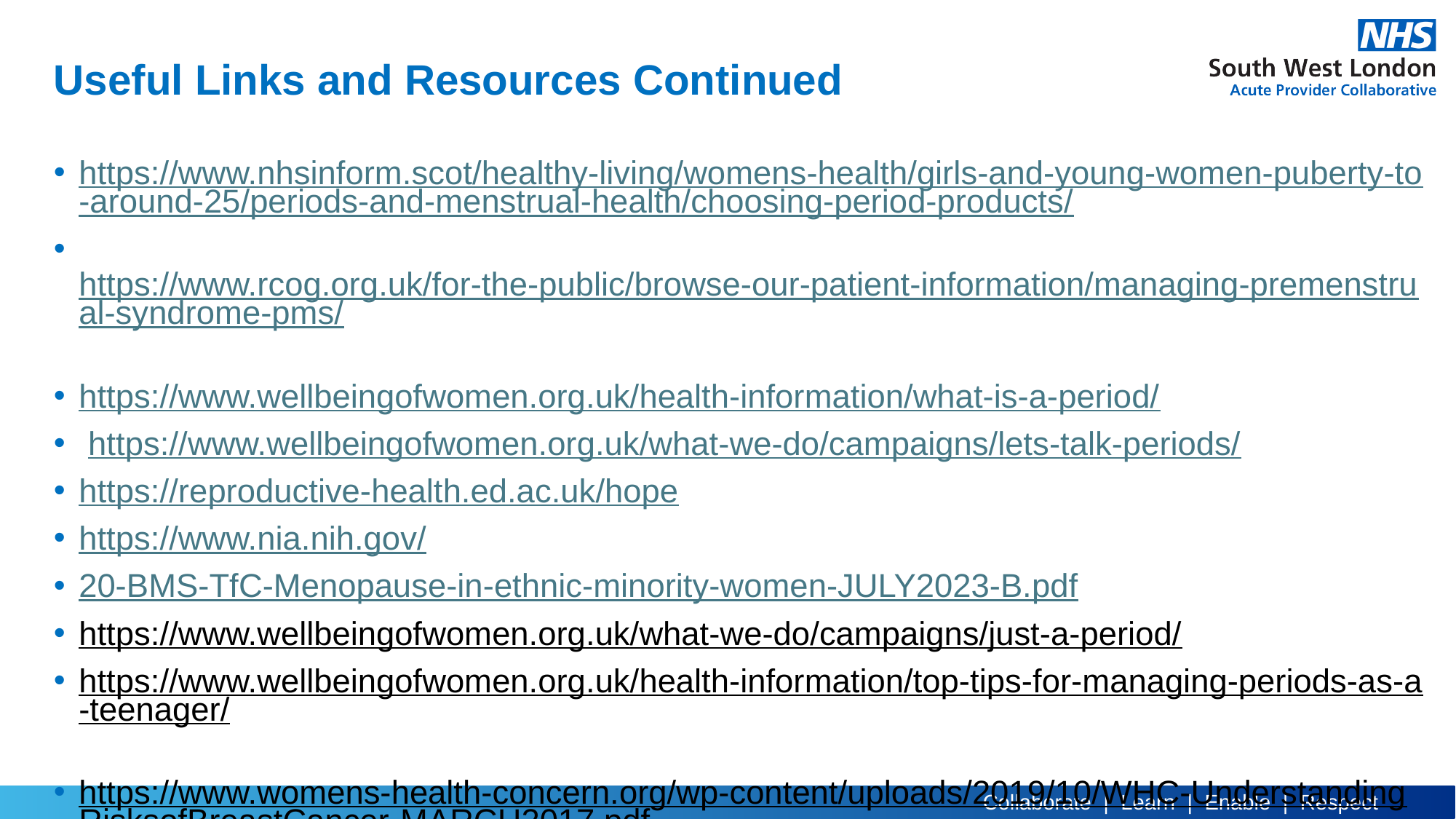

# Useful Links and Resources Continued
https://www.nhsinform.scot/healthy-living/womens-health/girls-and-young-women-puberty-to-around-25/periods-and-menstrual-health/choosing-period-products/
 https://www.rcog.org.uk/for-the-public/browse-our-patient-information/managing-premenstrual-syndrome-pms/
https://www.wellbeingofwomen.org.uk/health-information/what-is-a-period/
 https://www.wellbeingofwomen.org.uk/what-we-do/campaigns/lets-talk-periods/
https://reproductive-health.ed.ac.uk/hope
https://www.nia.nih.gov/
20-BMS-TfC-Menopause-in-ethnic-minority-women-JULY2023-B.pdf
https://www.wellbeingofwomen.org.uk/what-we-do/campaigns/just-a-period/
https://www.wellbeingofwomen.org.uk/health-information/top-tips-for-managing-periods-as-a-teenager/
https://www.womens-health-concern.org/wp-content/uploads/2019/10/WHC-UnderstandingRisksofBreastCancer-MARCH2017.pdf